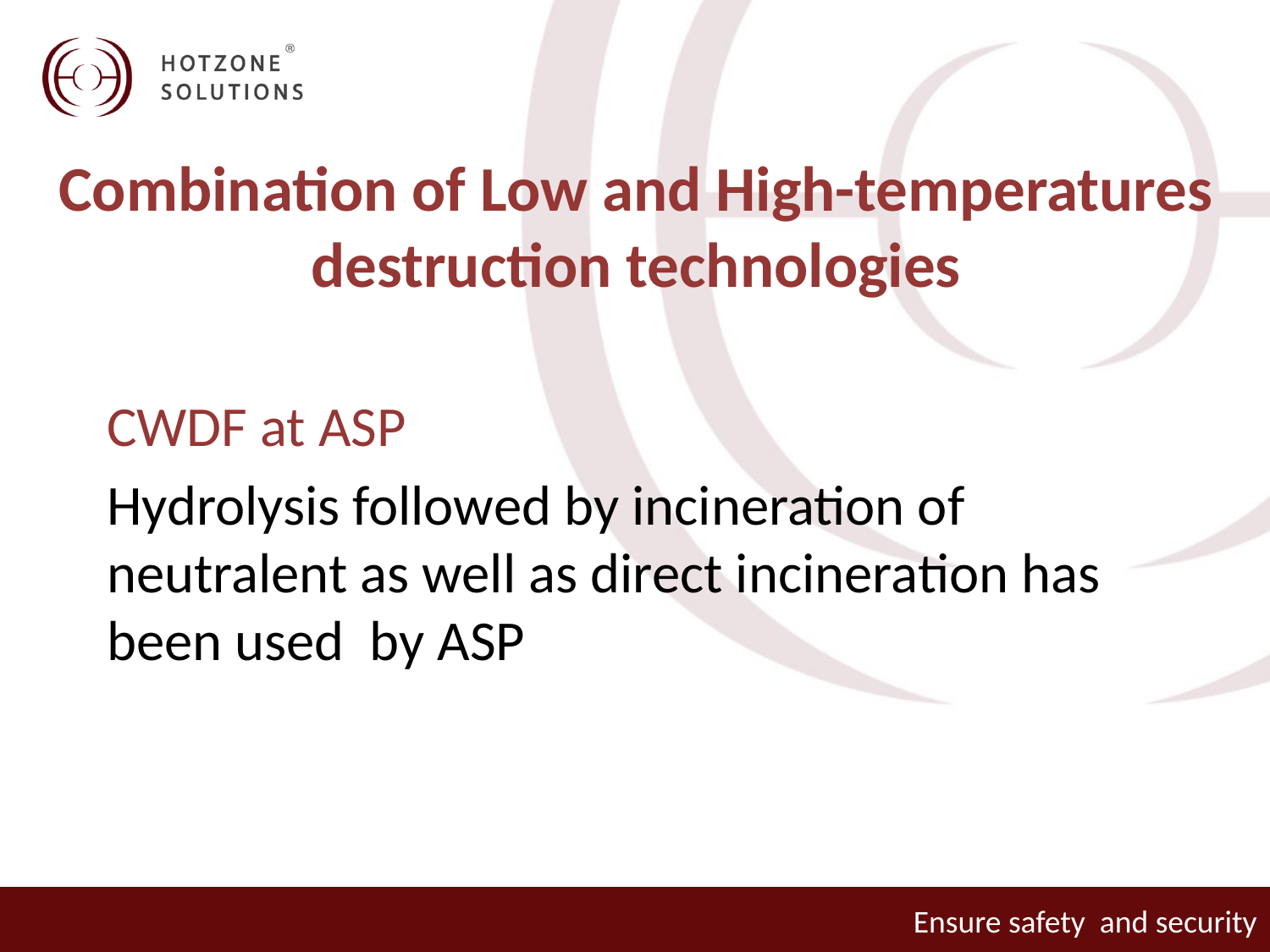

# Combination of Low and High-temperatures destruction technologies

	CWDF at ASP
	Hydrolysis followed by incineration of neutralent as well as direct incineration has been used  by ASP